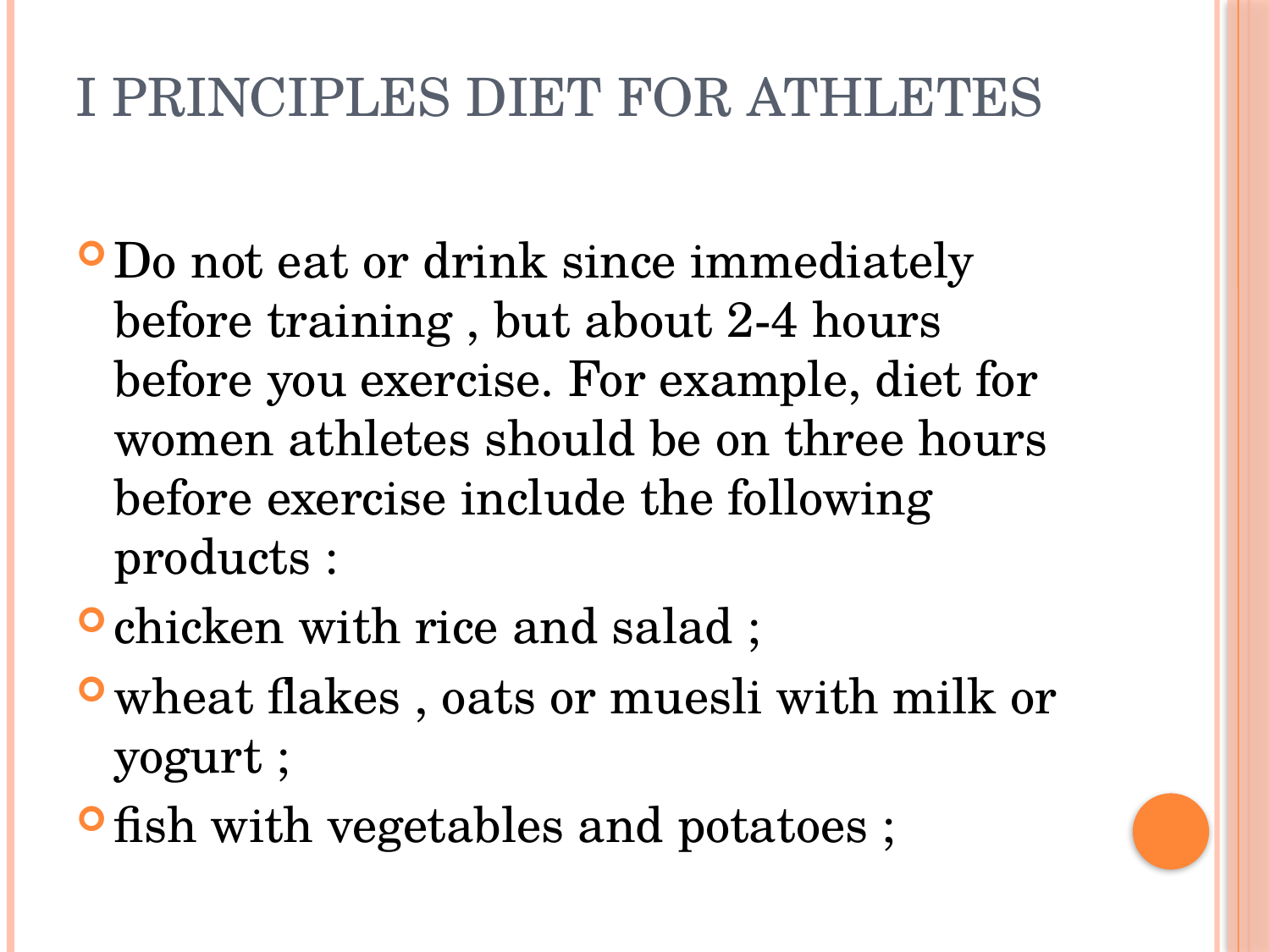

# I Principles diet for athletes
Do not eat or drink since immediately before training , but about 2-4 hours before you exercise. For example, diet for women athletes should be on three hours before exercise include the following products :
chicken with rice and salad ;
wheat flakes , oats or muesli with milk or yogurt ;
fish with vegetables and potatoes ;